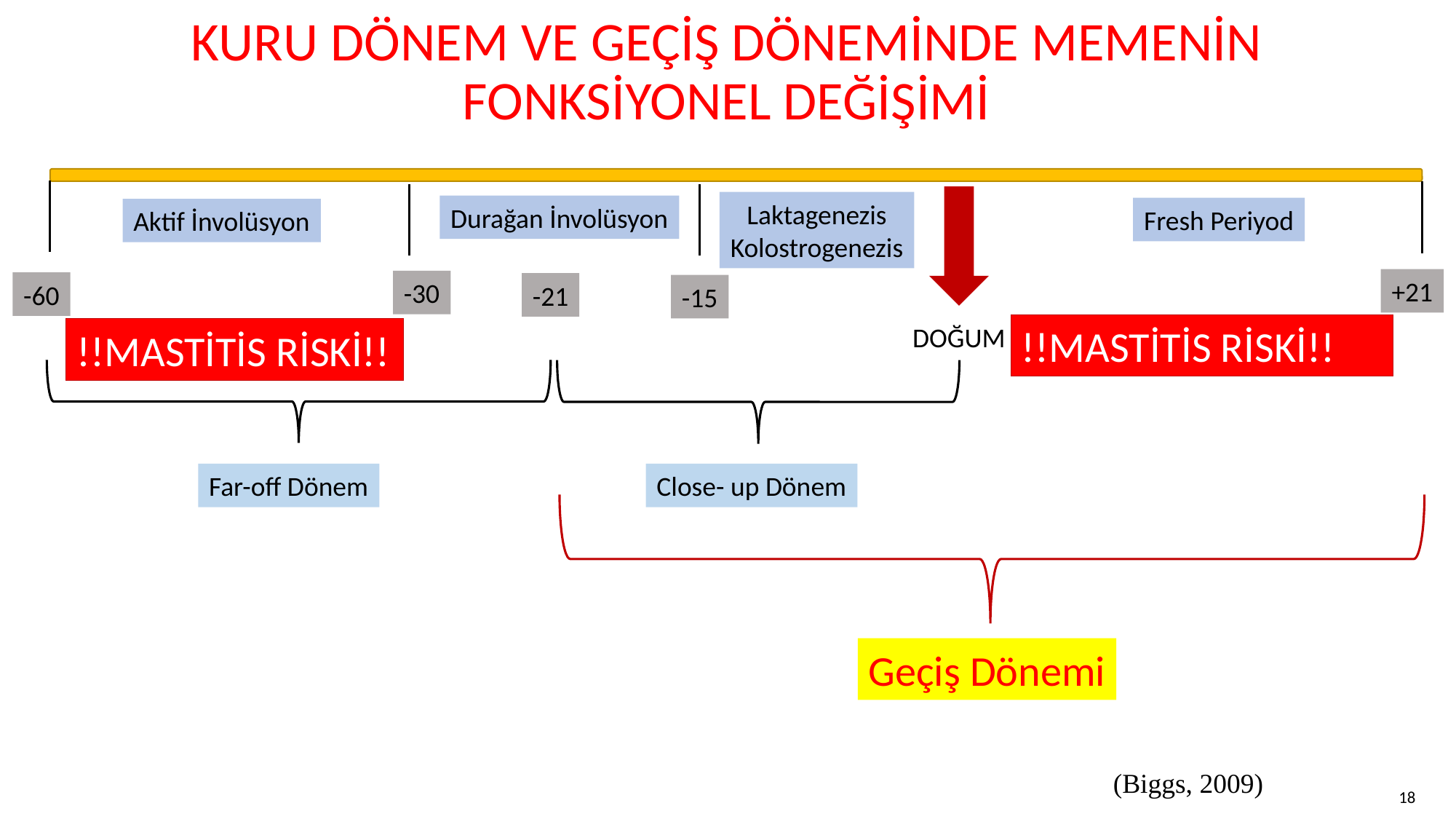

# KURU DÖNEM VE GEÇİŞ DÖNEMİNDE MEMENİN FONKSİYONEL DEĞİŞİMİ

Laktagenezis
Kolostrogenezis
Durağan İnvolüsyon
Fresh Periyod
Aktif İnvolüsyon

+21
-30
-60
-21
-15
!!MASTİTİS RİSKİ!!
DOĞUM
!!MASTİTİS RİSKİ!!
Far-off Dönem
Close- up Dönem
Geçiş Dönemi
(Biggs, 2009)
18